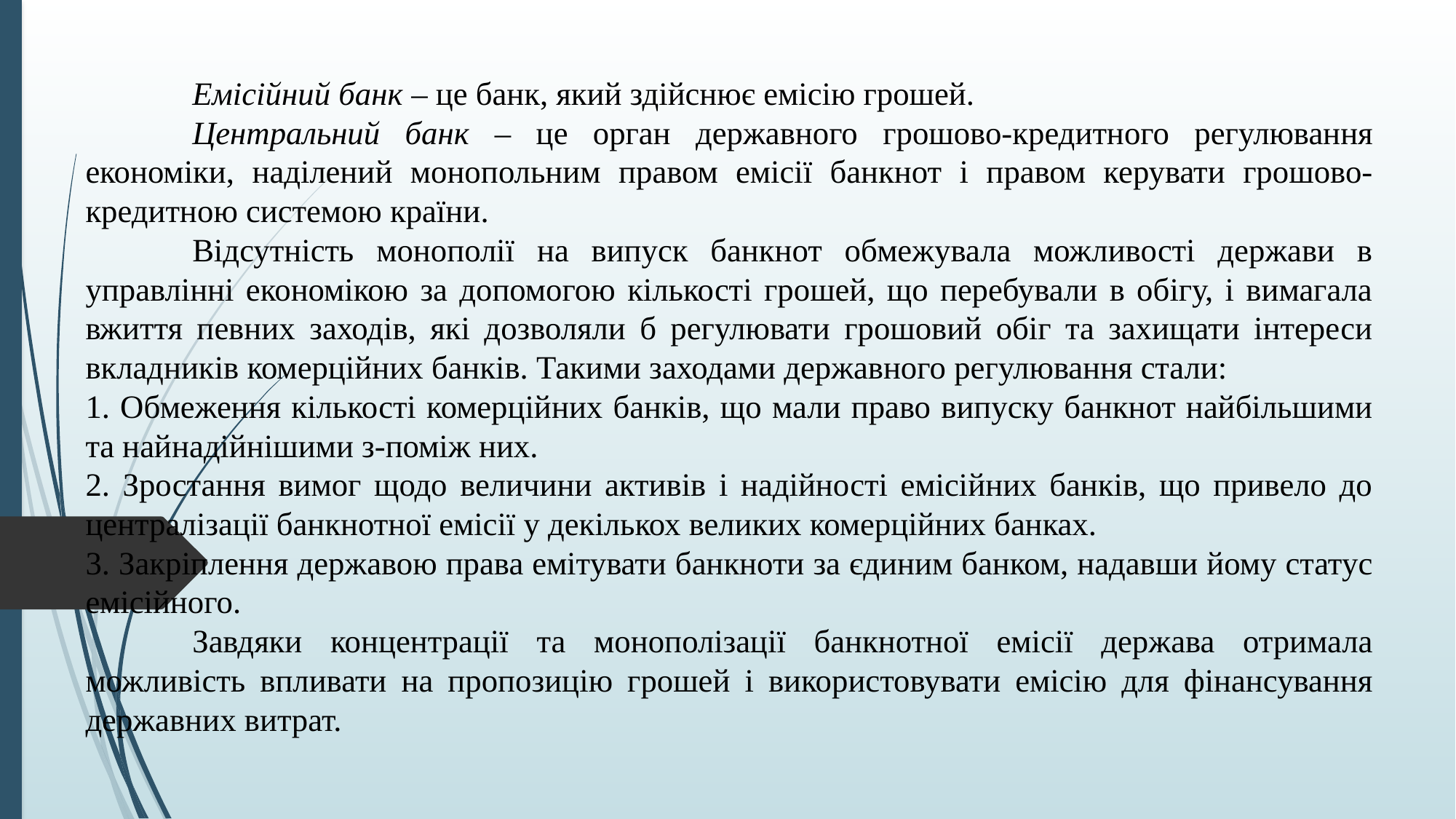

Емісійний банк – це банк, який здійснює емісію грошей.
	Центральний банк – це орган державного грошово-кредитного регулювання економіки, наділений монопольним правом емісії банкнот і правом керувати грошово-кредитною системою країни.
	Відсутність монополії на випуск банкнот обмежувала можливості держави в управлінні економікою за допомогою кількості грошей, що перебували в обігу, і вимагала вжиття певних заходів, які дозволяли б регулювати грошовий обіг та захищати інтереси вкладників комерційних банків. Такими заходами державного регулювання стали:
1. Обмеження кількості комерційних банків, що мали право випуску банкнот найбільшими та найнадійнішими з-поміж них.
2. Зростання вимог щодо величини активів і надійності емісійних банків, що привело до централізації банкнотної емісії у декількох великих комерційних банках.
3. Закріплення державою права емітувати банкноти за єдиним банком, надавши йому статус емісійного.
	Завдяки концентрації та монополізації банкнотної емісії держава отримала можливість впливати на пропозицію грошей і використовувати емісію для фінансування державних витрат.